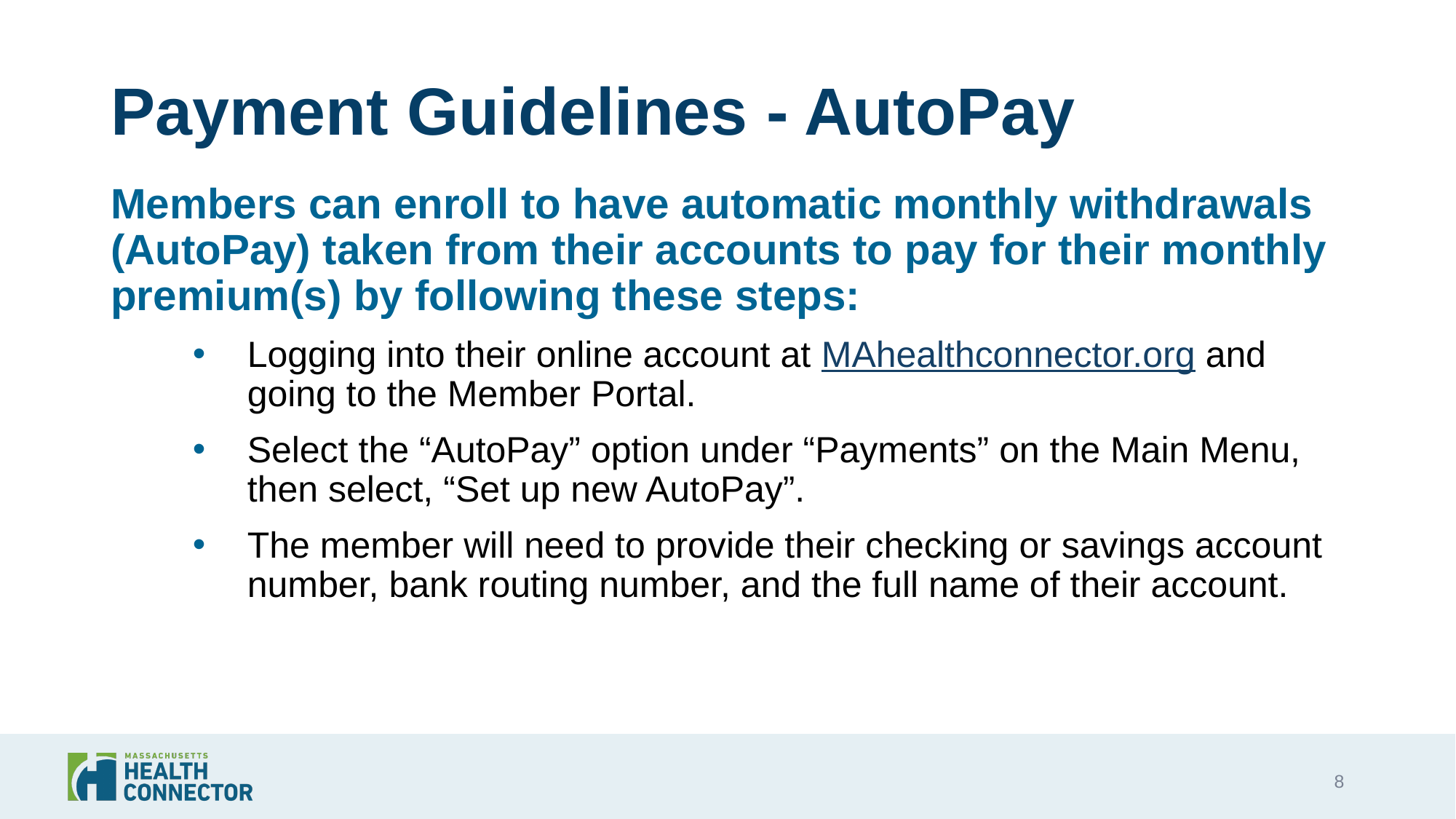

# Payment Guidelines - AutoPay
Members can enroll to have automatic monthly withdrawals (AutoPay) taken from their accounts to pay for their monthly premium(s) by following these steps:
Logging into their online account at MAhealthconnector.org and going to the Member Portal.
Select the “AutoPay” option under “Payments” on the Main Menu, then select, “Set up new AutoPay”.
The member will need to provide their checking or savings account number, bank routing number, and the full name of their account.

8